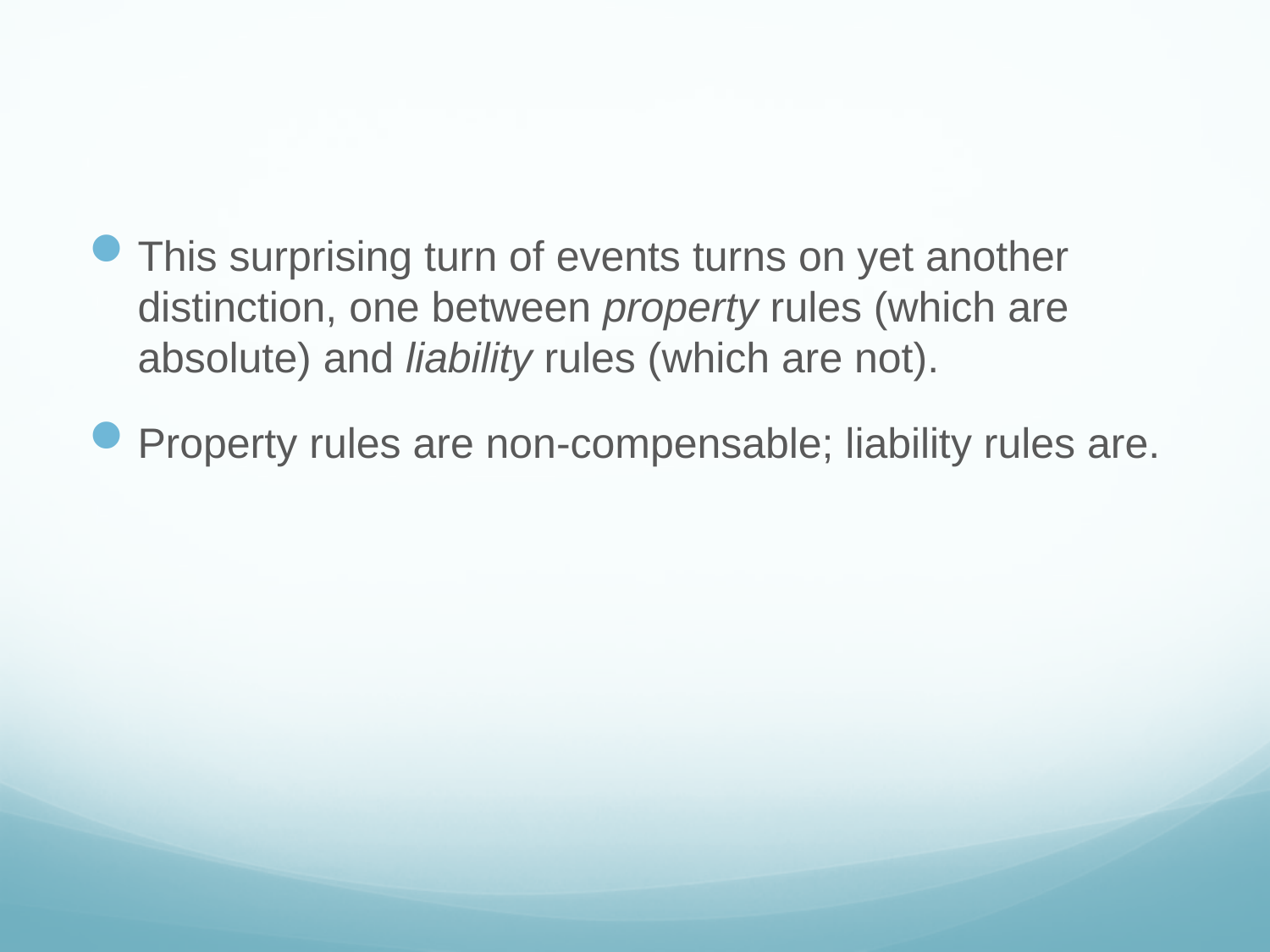

#
This surprising turn of events turns on yet another distinction, one between property rules (which are absolute) and liability rules (which are not).
Property rules are non-compensable; liability rules are.